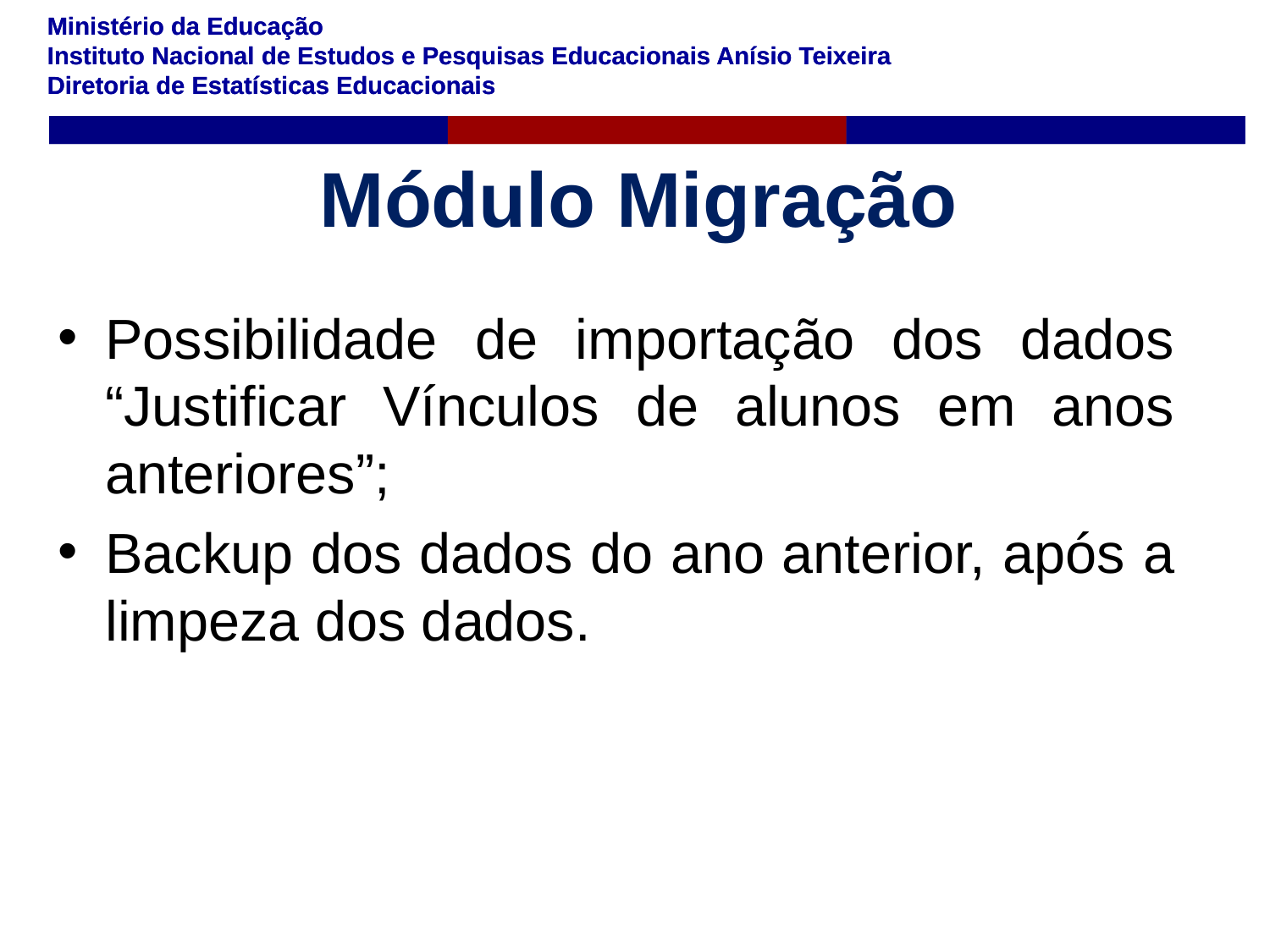

Módulo Migração
Possibilidade de importação dos dados “Justificar Vínculos de alunos em anos anteriores”;
Backup dos dados do ano anterior, após a limpeza dos dados.